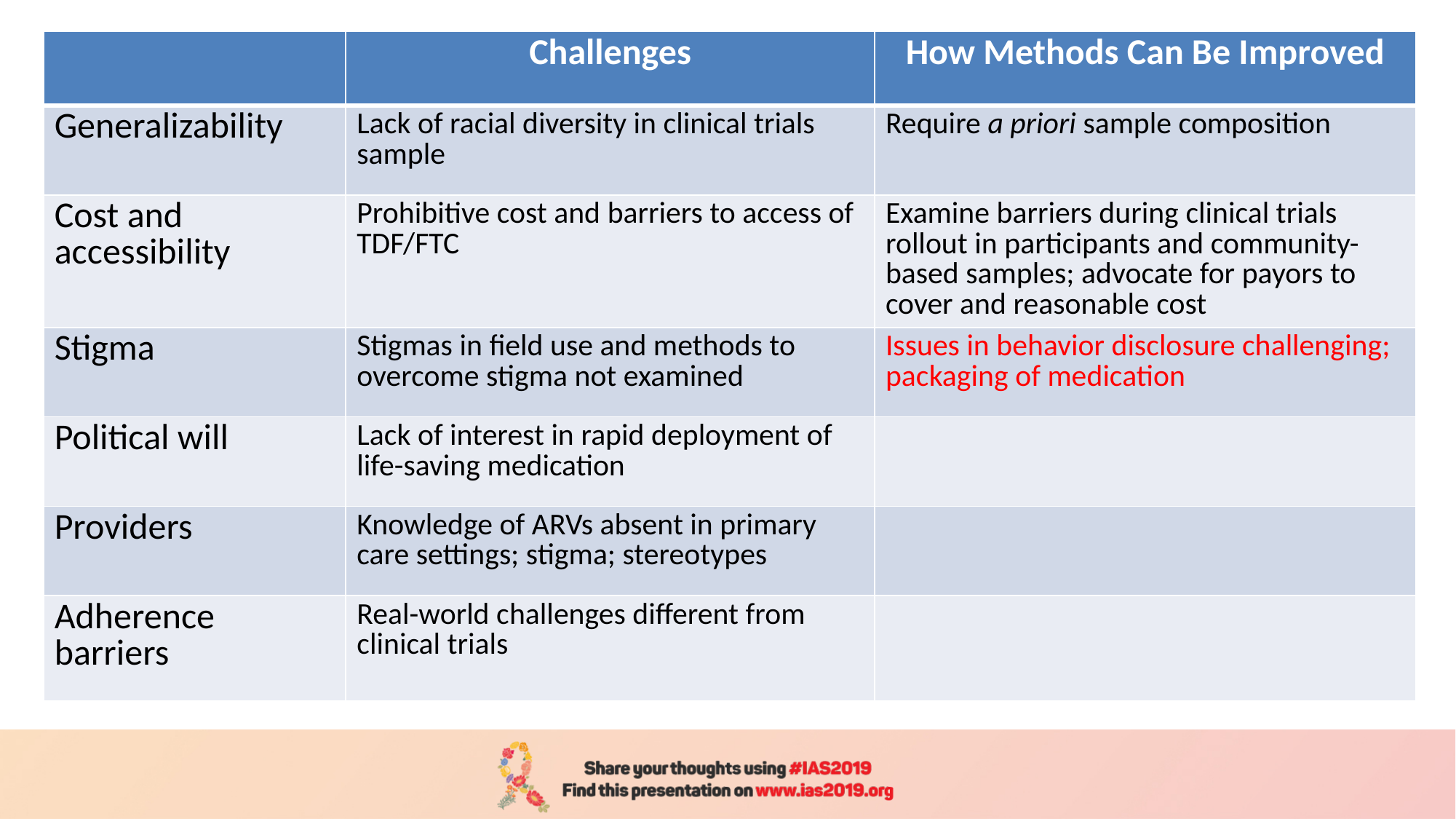

|  | Challenges | How Methods Can Be Improved |
| --- | --- | --- |
| Generalizability | Lack of racial diversity in clinical trials sample | Require a priori sample composition |
| Cost and accessibility | Prohibitive cost and barriers to access of TDF/FTC | Examine barriers during clinical trials rollout in participants and community-based samples; advocate for payors to cover and reasonable cost |
| Stigma | Stigmas in field use and methods to overcome stigma not examined | Issues in behavior disclosure challenging; packaging of medication |
| Political will | Lack of interest in rapid deployment of life-saving medication |  |
| Providers | Knowledge of ARVs absent in primary care settings; stigma; stereotypes |  |
| Adherence barriers | Real-world challenges different from clinical trials |  |